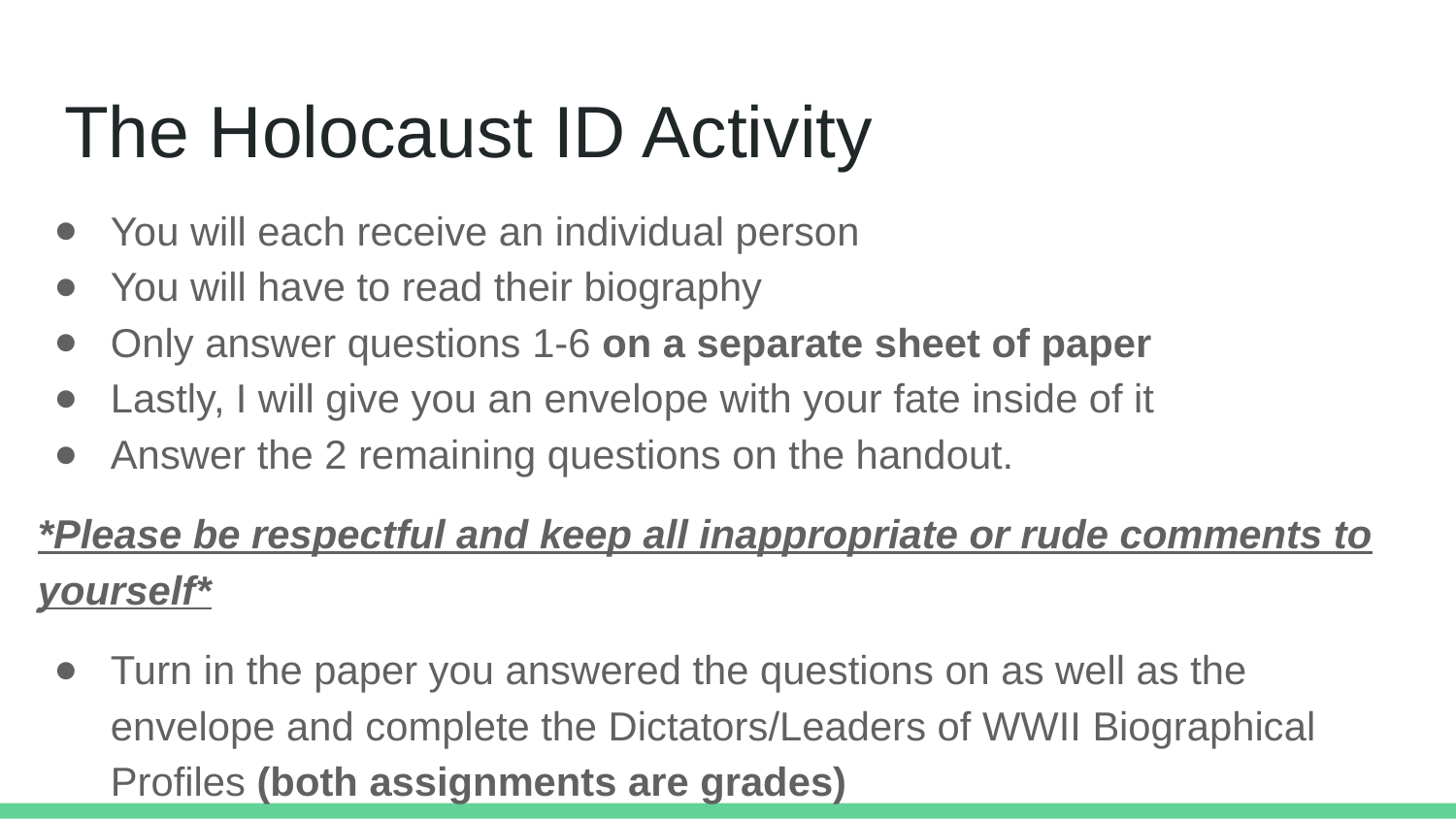

# The Holocaust ID Activity
You will each receive an individual person
You will have to read their biography
Only answer questions 1-6 on a separate sheet of paper
Lastly, I will give you an envelope with your fate inside of it
Answer the 2 remaining questions on the handout.
*Please be respectful and keep all inappropriate or rude comments to yourself*
Turn in the paper you answered the questions on as well as the envelope and complete the Dictators/Leaders of WWII Biographical Profiles (both assignments are grades)